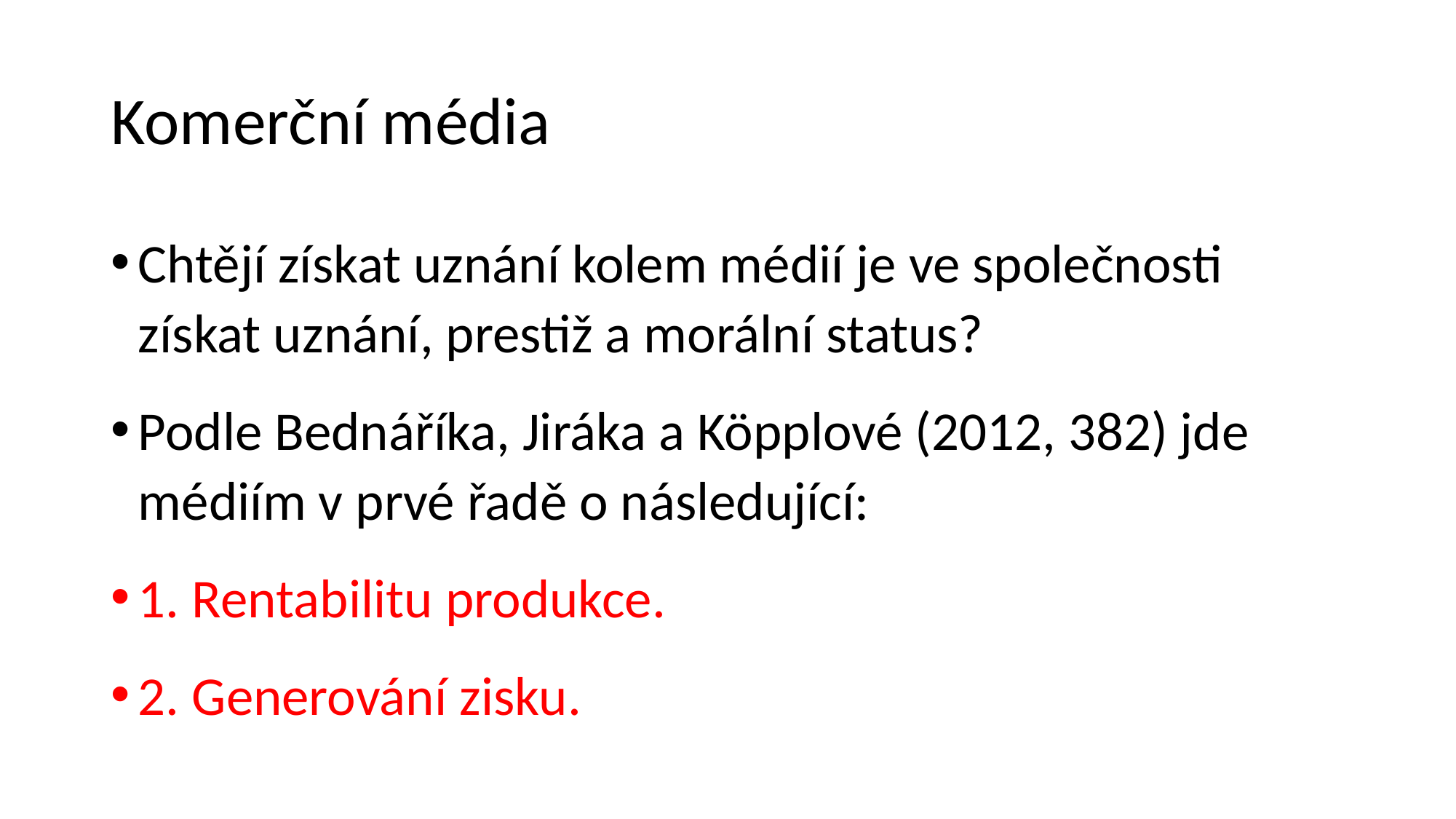

# Komerční média
Chtějí získat uznání kolem médií je ve společnosti získat uznání, prestiž a morální status?
Podle Bednáříka, Jiráka a Köpplové (2012, 382) jde médiím v prvé řadě o následující:
1. Rentabilitu produkce.
2. Generování zisku.